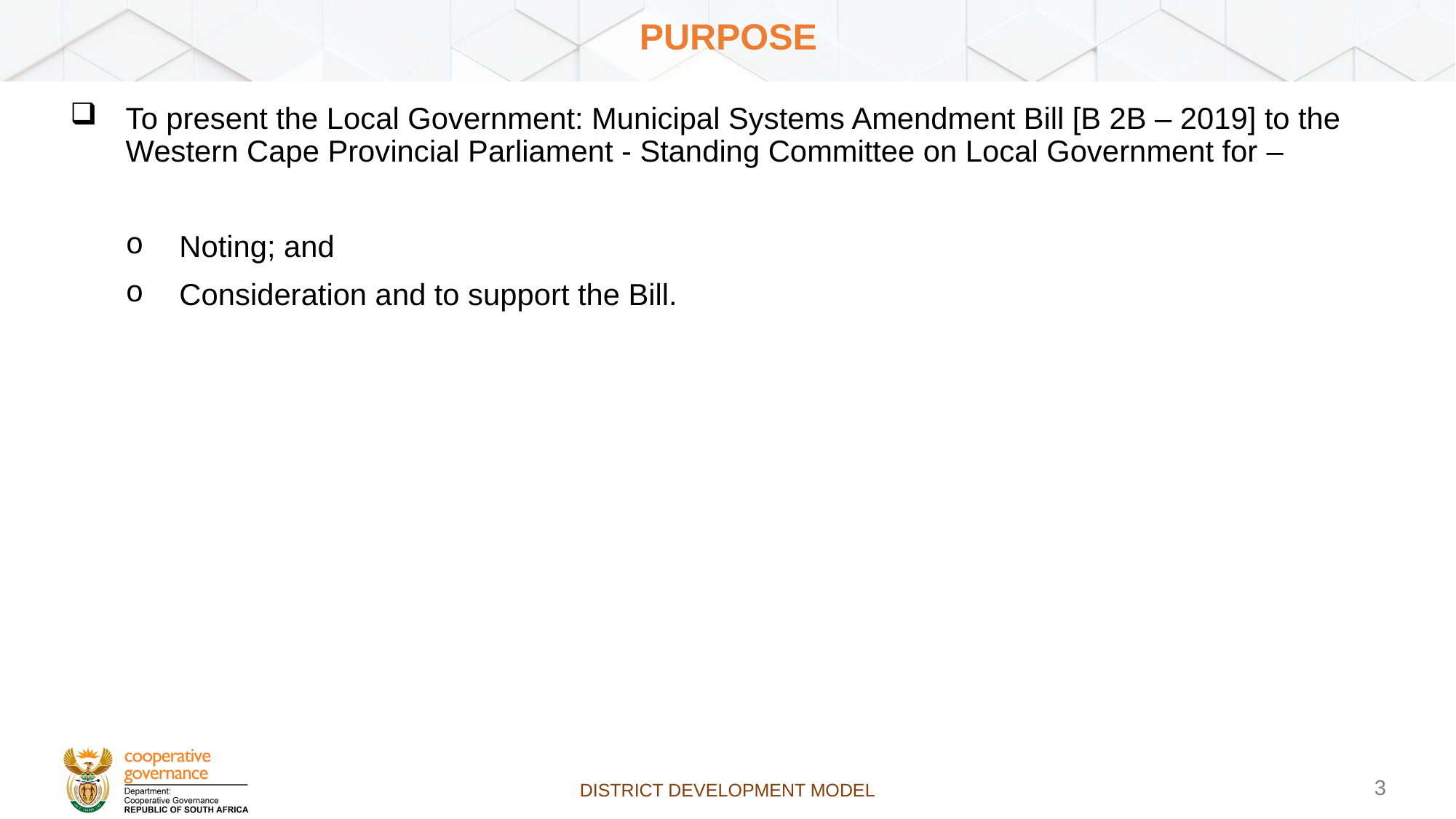

# PURPOSE
To present the Local Government: Municipal Systems Amendment Bill [B 2B – 2019] to the Western Cape Provincial Parliament - Standing Committee on Local Government for –

Noting; and
Consideration and to support the Bill.